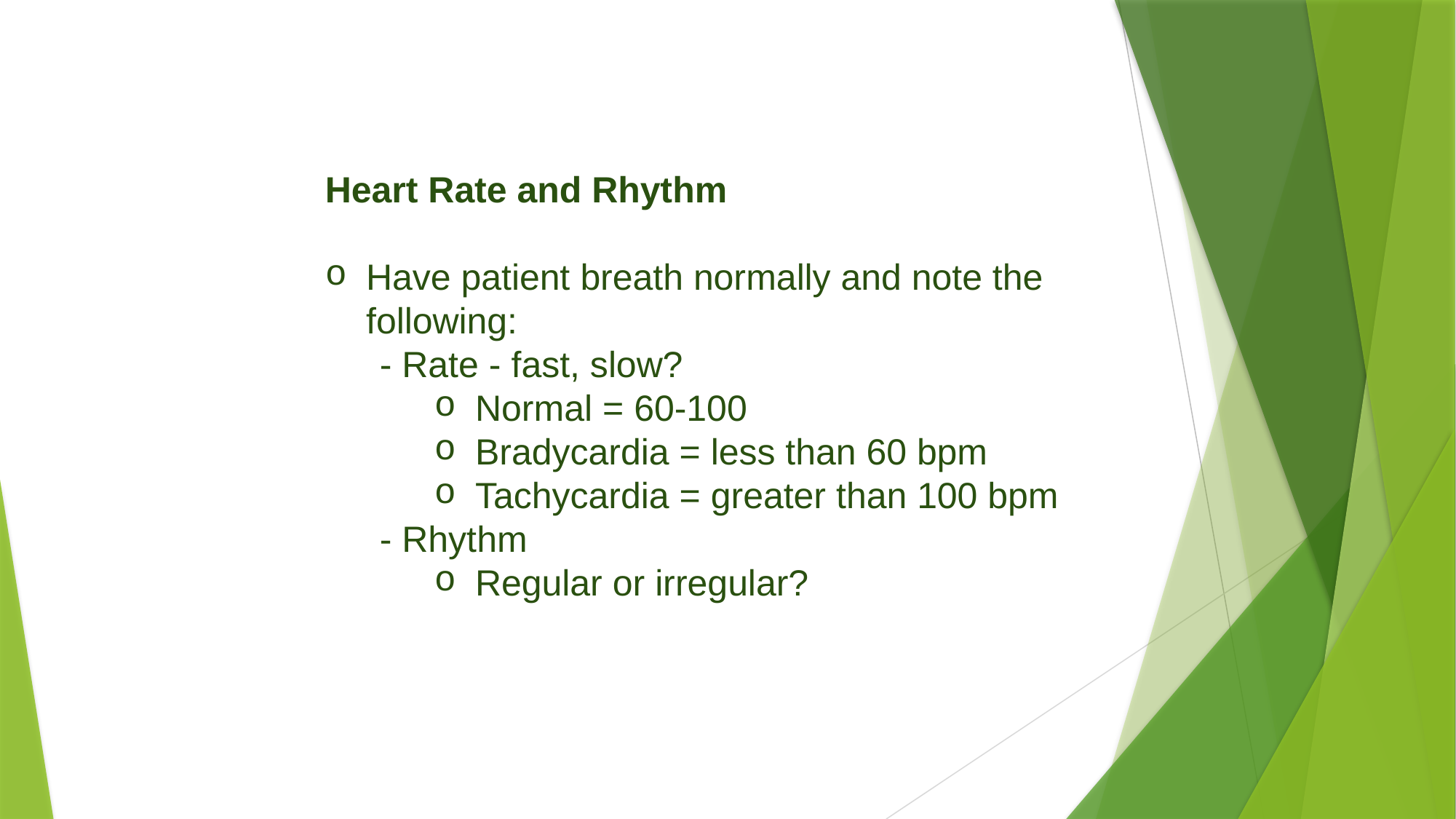

Heart Rate and Rhythm

﻿﻿Have patient breath normally and note the following:
	- Rate - fast, slow?
﻿﻿Normal = 60-100
﻿﻿Bradycardia = less than 60 bpm
﻿﻿Tachycardia = greater than 100 bpm
	- Rhythm
﻿﻿Regular or irregular?